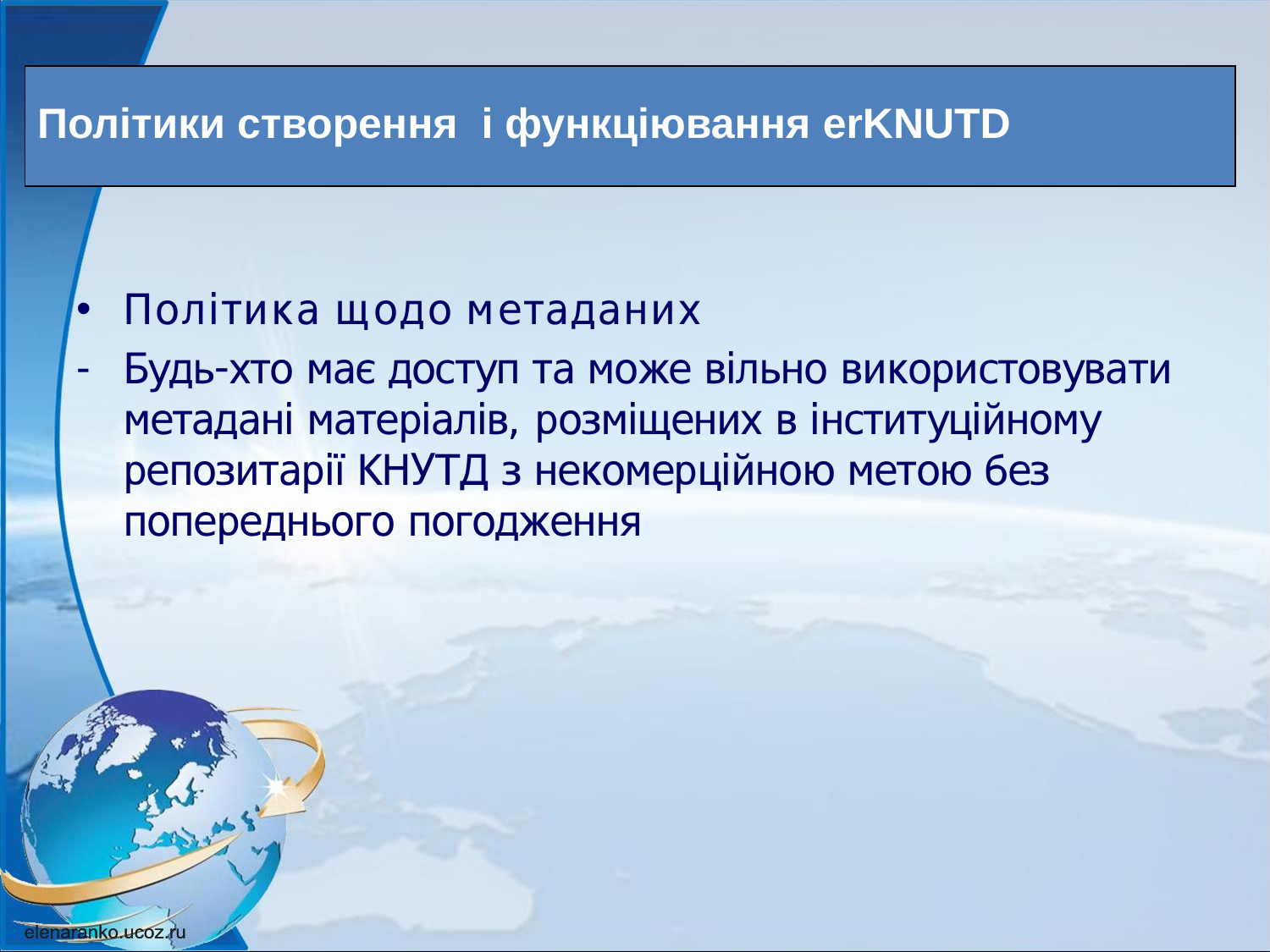

Політики створення  і функціювання erKNUTD

Політика щодо метаданих
Будь-хто має доступ та може вільно використовувати метадані матеріалів, розміщених в інституційному репозитарії КНУТД з некомерційною метою без попереднього погодження